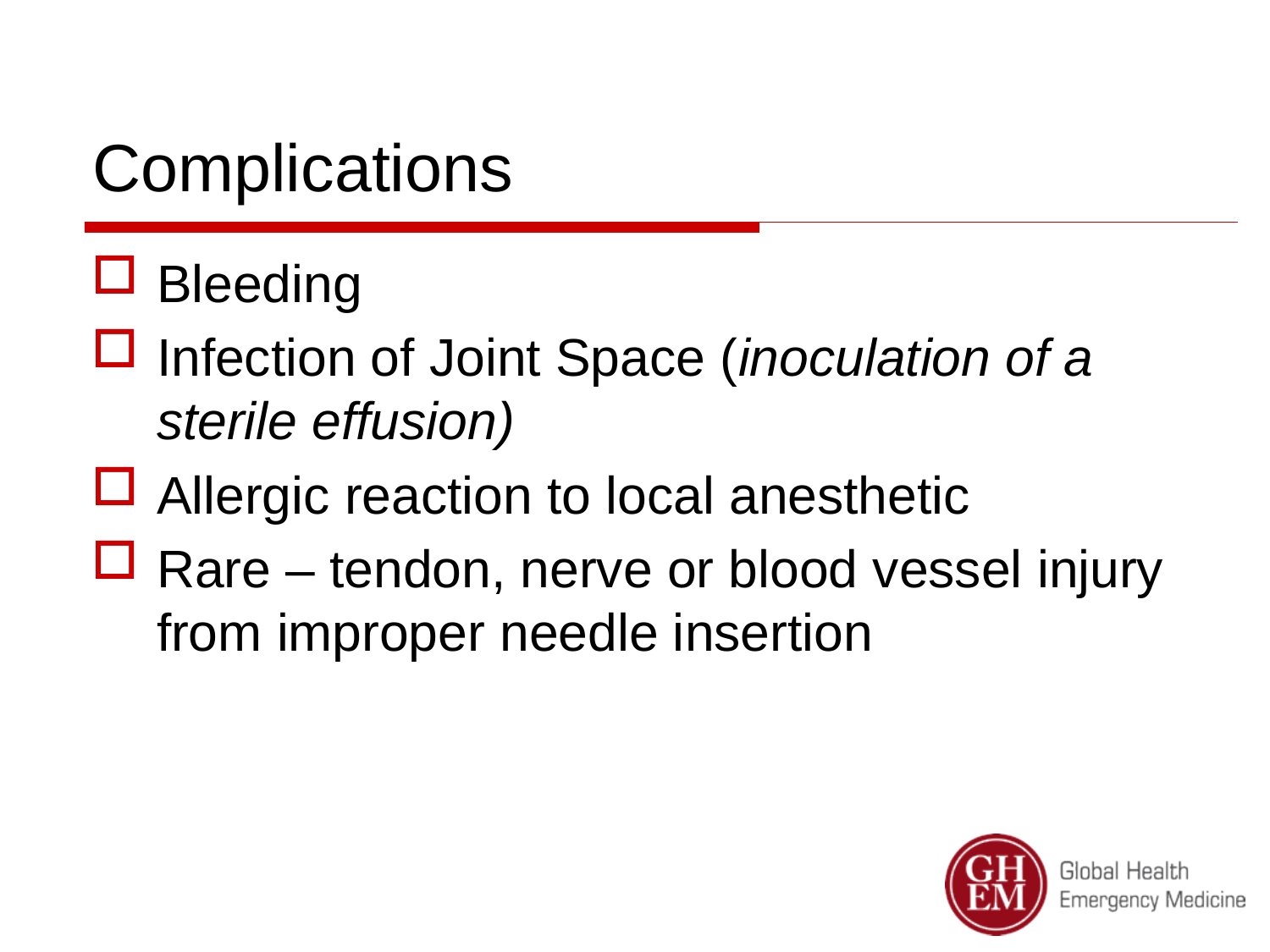

# Complications
Bleeding
Infection of Joint Space (inoculation of a sterile effusion)
Allergic reaction to local anesthetic
Rare – tendon, nerve or blood vessel injury from improper needle insertion